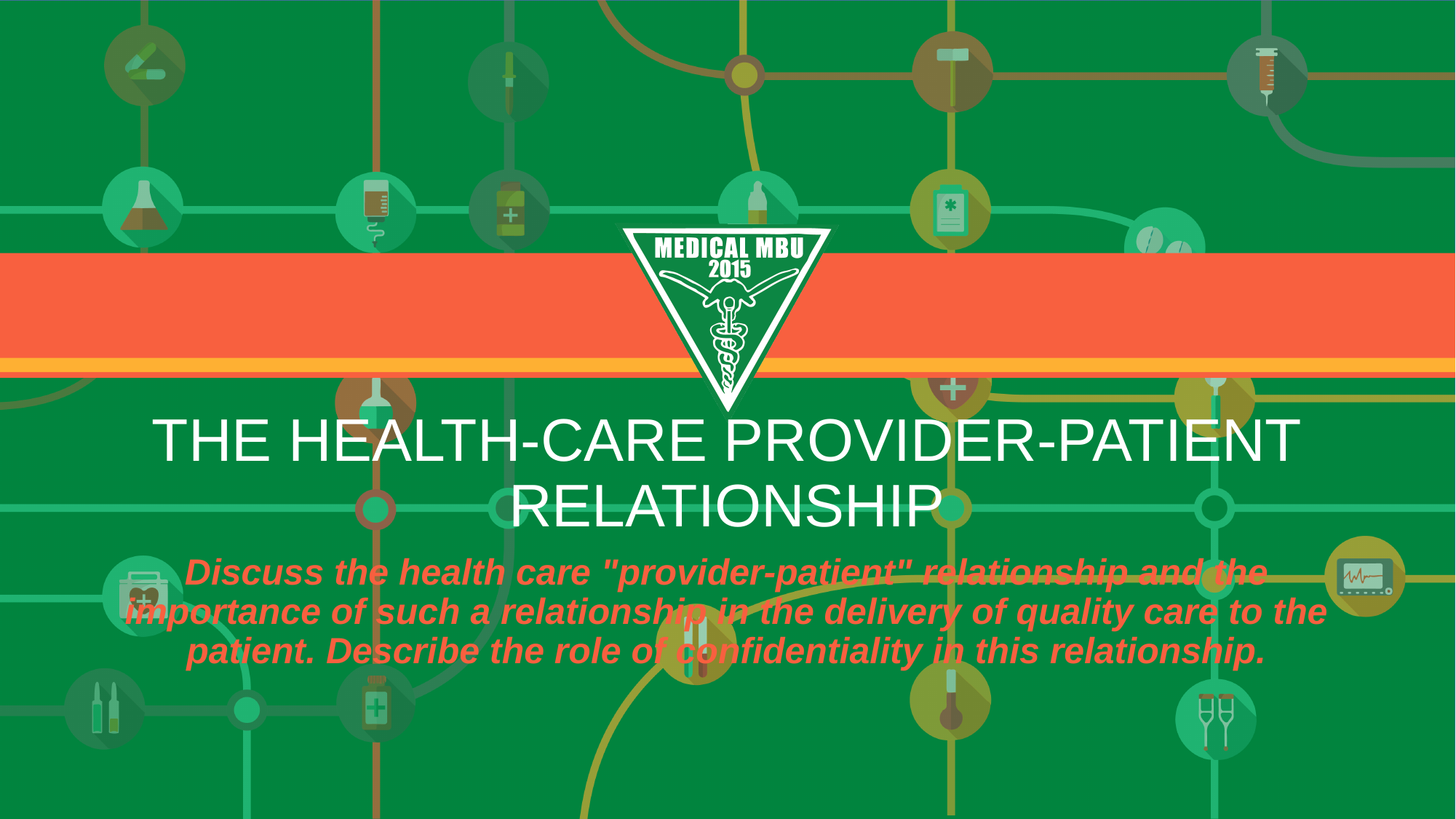

# THE HEALTH-CARE PROVIDER-PATIENT RELATIONSHIP
Discuss the health care "provider-patient" relationship and the importance of such a relationship in the delivery of quality care to the patient. Describe the role of confidentiality in this relationship.